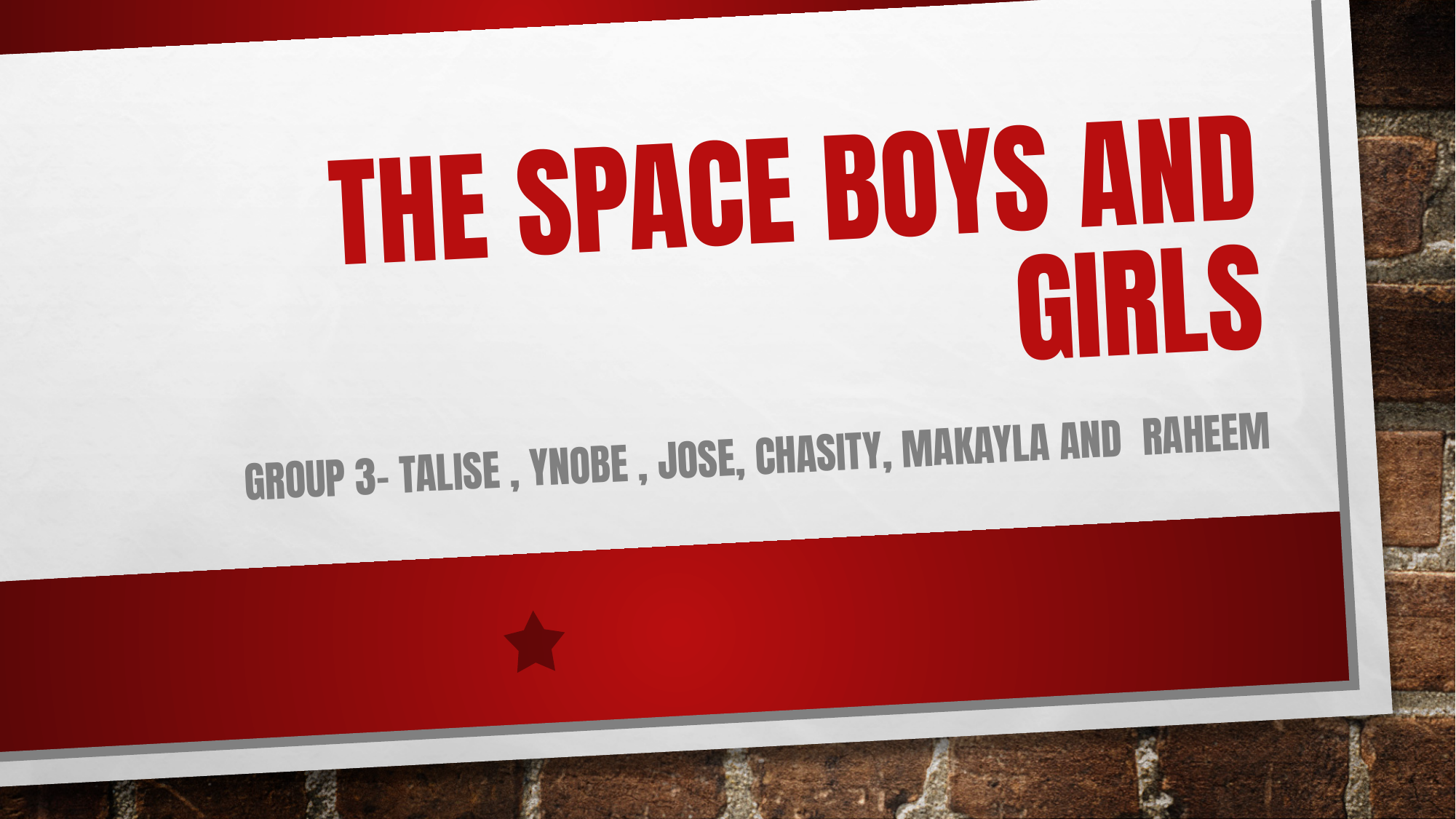

# The space boys and girls
Group 3- Talise , Ynobe , Jose, Chasity, Makayla and  Raheem